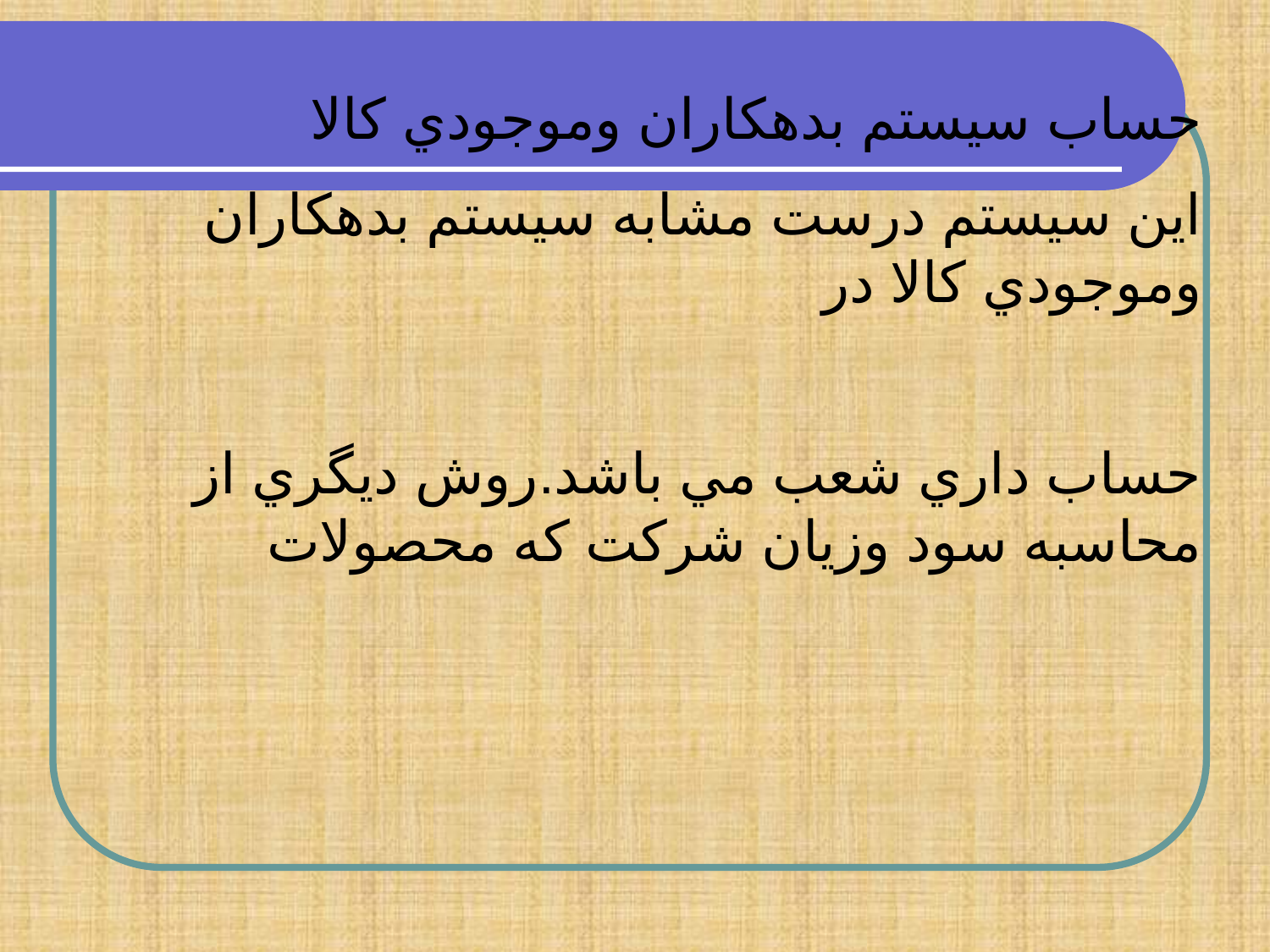

حساب سيستم بدهكاران وموجودي كالا
اين سيستم درست مشابه سيستم بدهكاران وموجودي كالا در

حساب داري شعب مي باشد.روش ديگري از محاسبه سود وزيان شركت كه محصولات